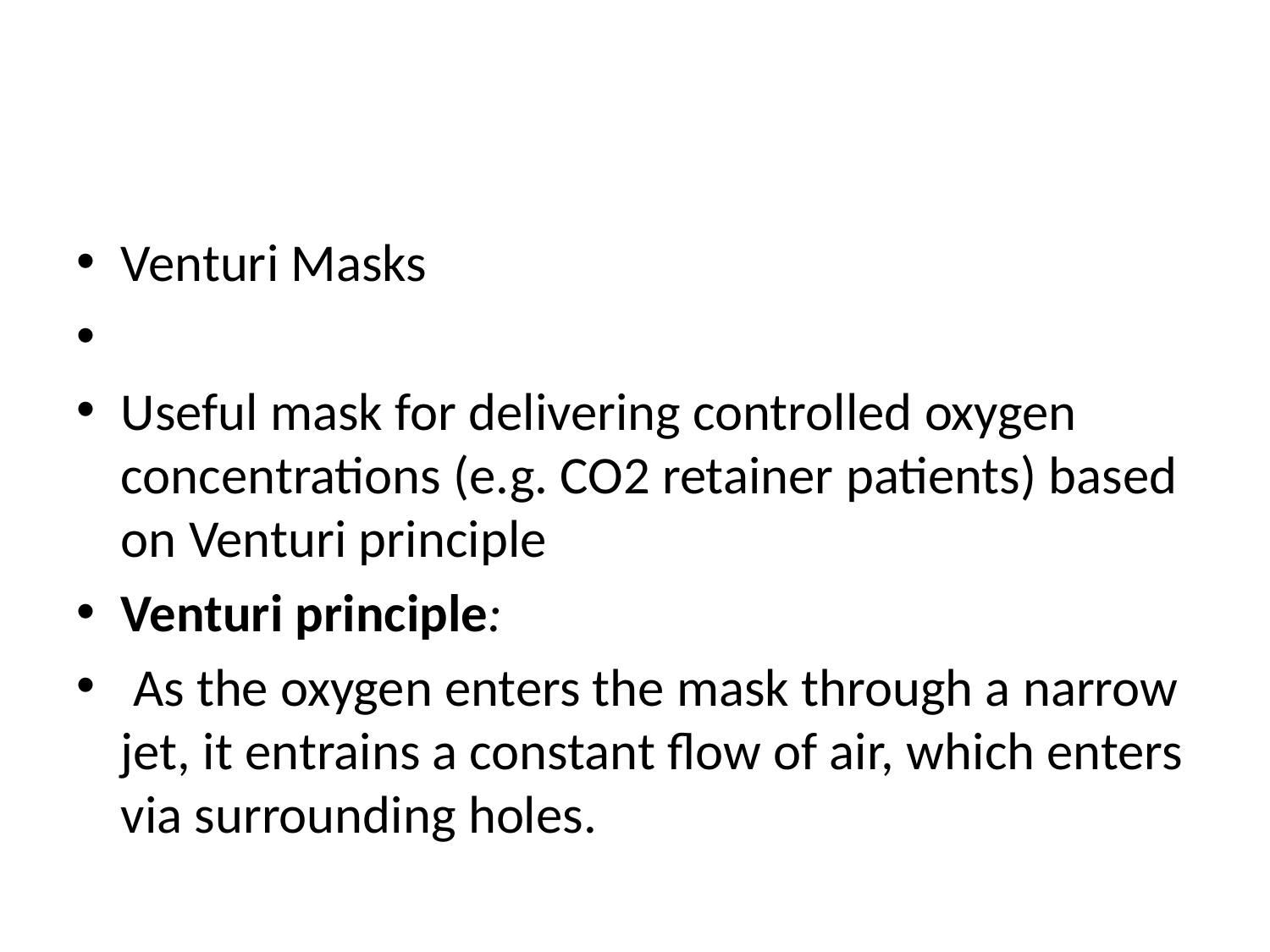

#
Venturi Masks

Useful mask for delivering controlled oxygen concentrations (e.g. CO2 retainer patients) based on Venturi principle
Venturi principle:
 As the oxygen enters the mask through a narrow jet, it entrains a constant flow of air, which enters via surrounding holes.